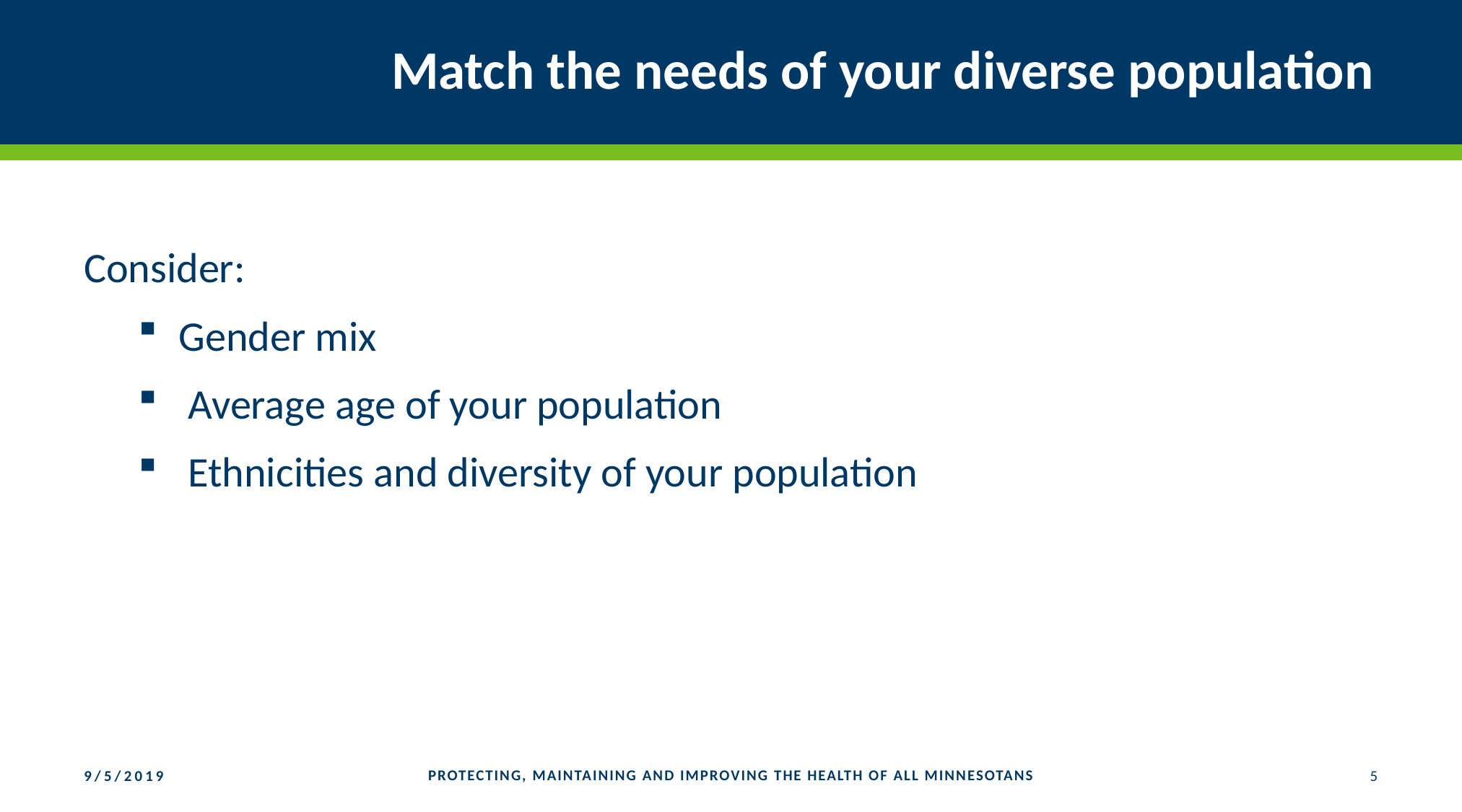

# Match the needs of your diverse population
Consider:
Gender mix
 Average age of your population
 Ethnicities and diversity of your population
PROTECTING, MAINTAINING AND IMPROVING THE HEALTH OF ALL MINNESOTANS
5
9/5/2019